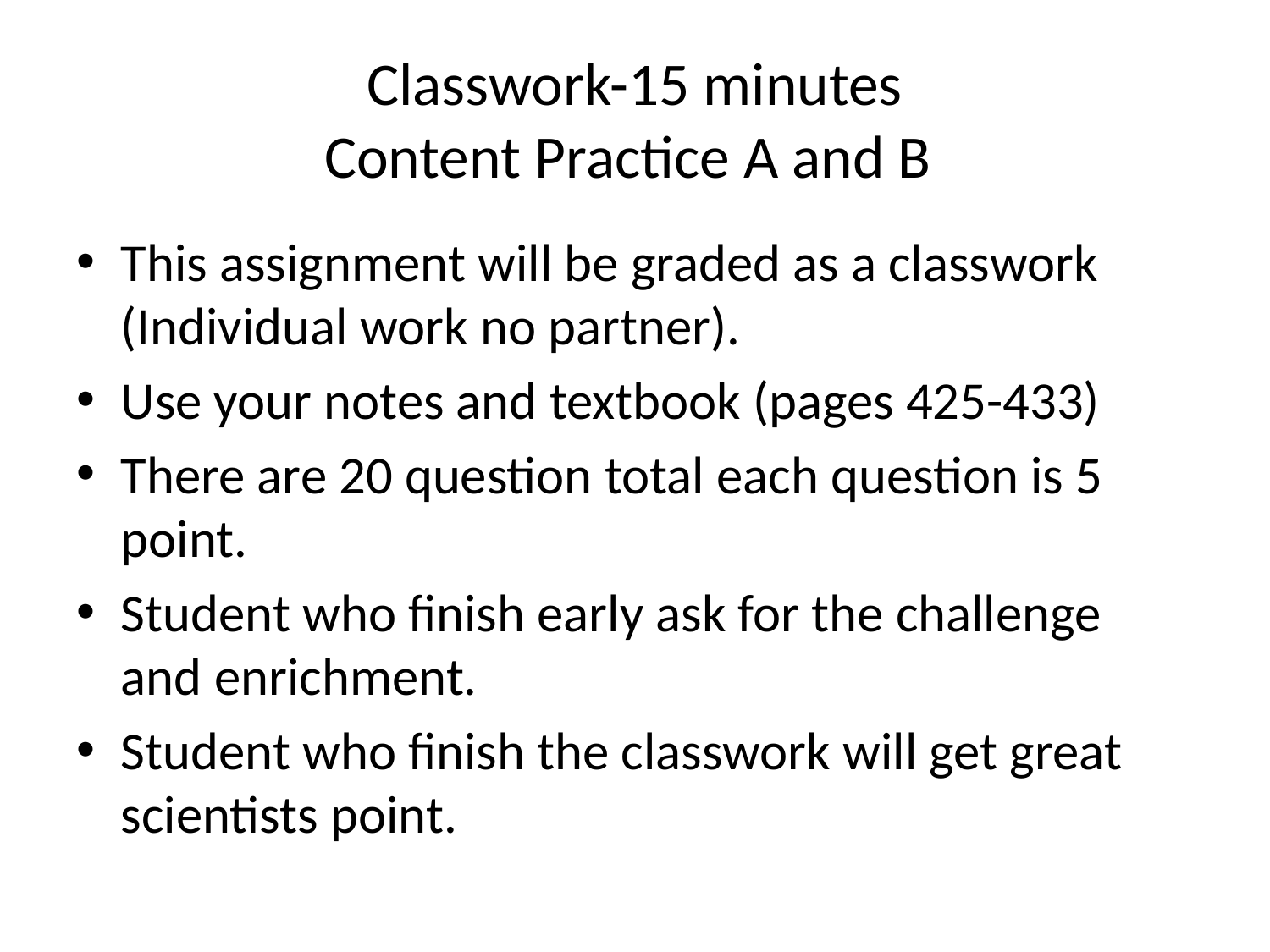

# Classwork-15 minutes Content Practice A and B
This assignment will be graded as a classwork (Individual work no partner).
Use your notes and textbook (pages 425-433)
There are 20 question total each question is 5 point.
Student who finish early ask for the challenge and enrichment.
Student who finish the classwork will get great scientists point.